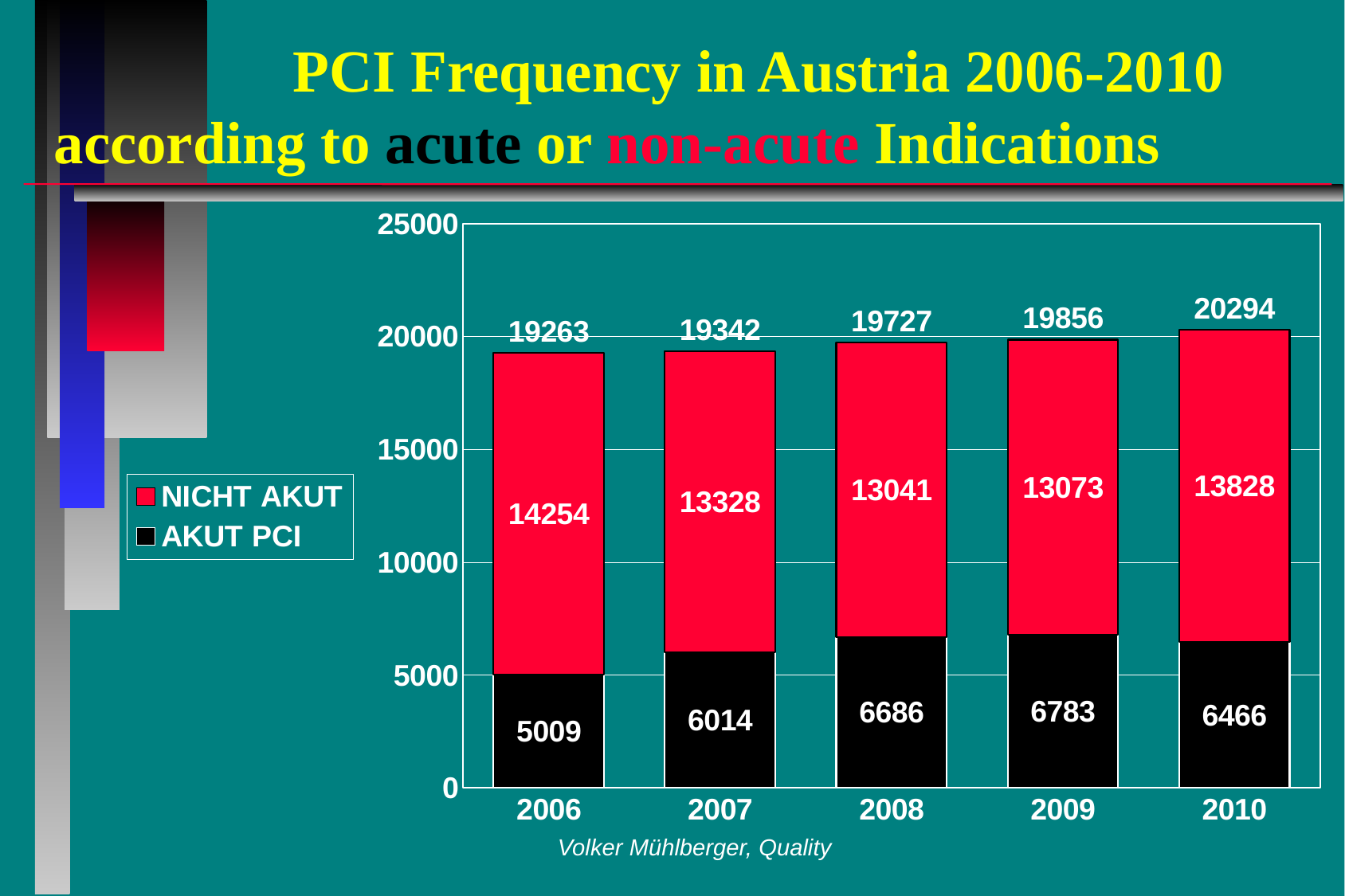

# PCI Frequency in Austria 2006-2010 	according to acute or non-acute Indications

### Chart

| Category | AKUT PCI | NICHT AKUT | PCI GESAMT |
|---|---|---|---|
| 2006 | 5009.0 | 14254.0 | 19263.0 |
| 2007 | 6014.0 | 13328.0 | 19342.0 |
| 2008 | 6686.0 | 13041.0 | 19727.0 |
| 2009 | 6783.0 | 13073.0 | 19856.0 |
| 2010 | 6466.0 | 13828.0 | 20294.0 |
Volker Mühlberger, Quality